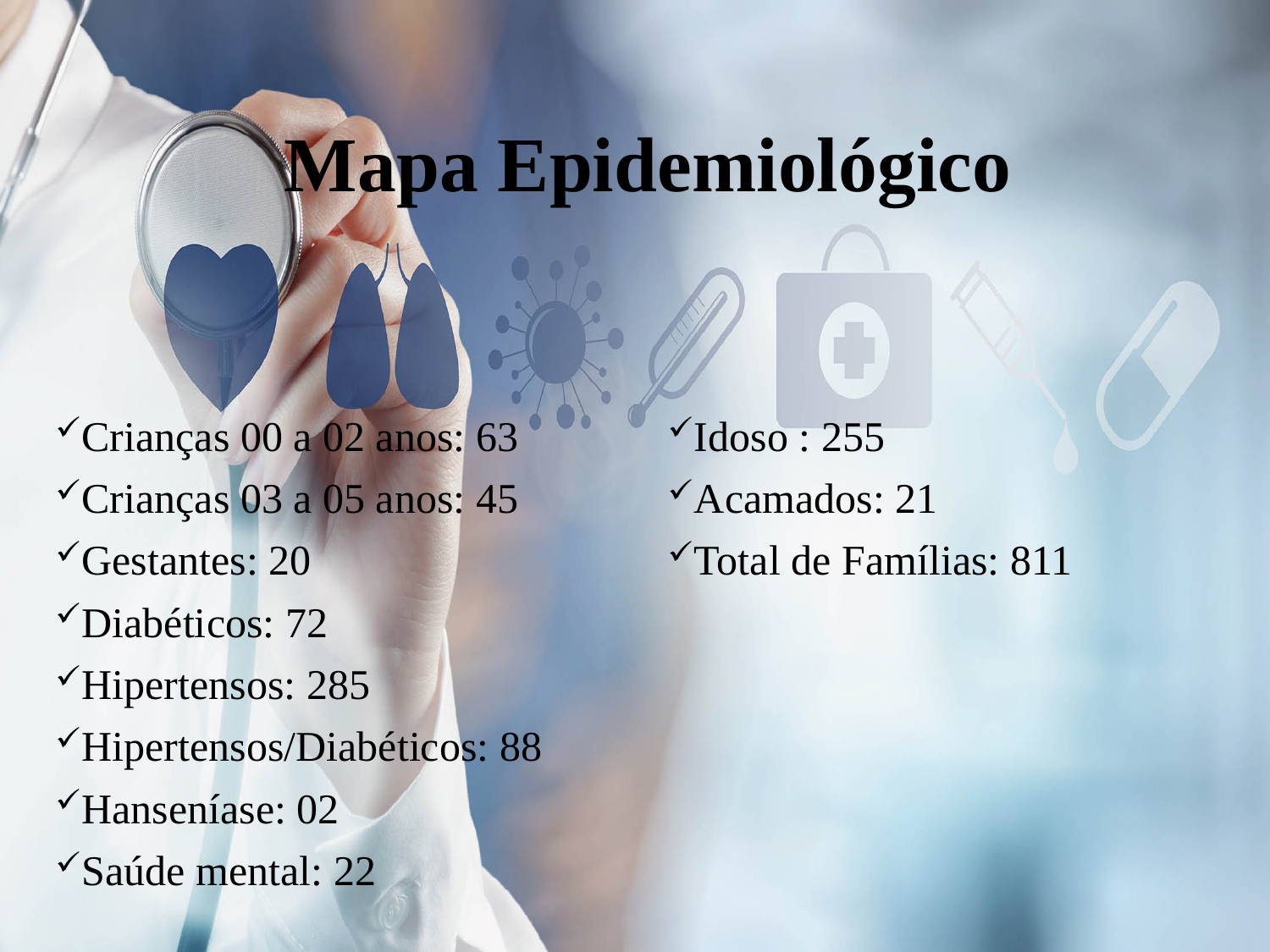

# Mapa Epidemiológico
Crianças 00 a 02 anos: 63
Crianças 03 a 05 anos: 45
Gestantes: 20
Diabéticos: 72
Hipertensos: 285
Hipertensos/Diabéticos: 88
Hanseníase: 02
Saúde mental: 22
Idoso : 255
Acamados: 21
Total de Famílias: 811